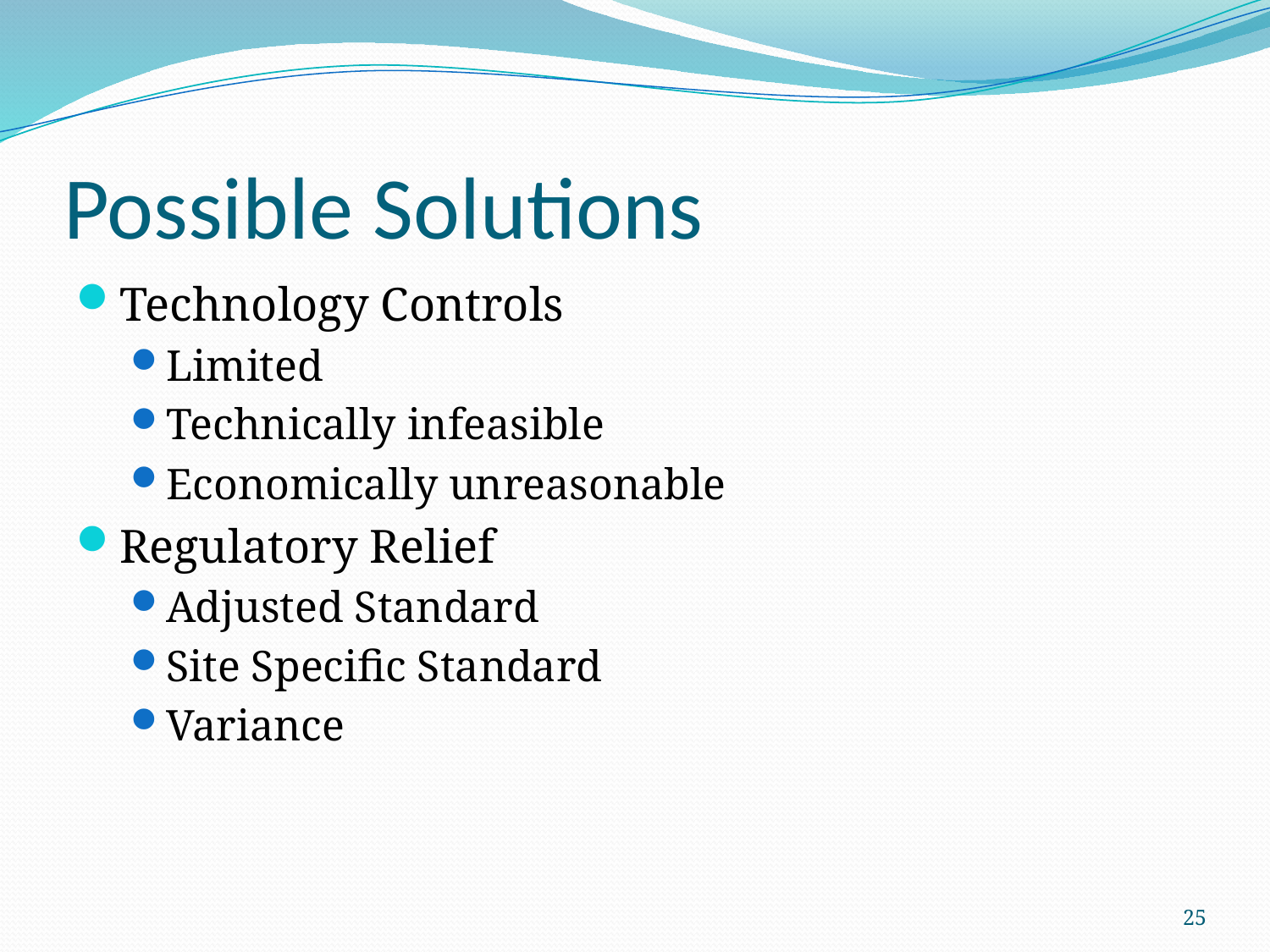

# Possible Solutions
Technology Controls
Limited
Technically infeasible
Economically unreasonable
Regulatory Relief
Adjusted Standard
Site Specific Standard
Variance

25